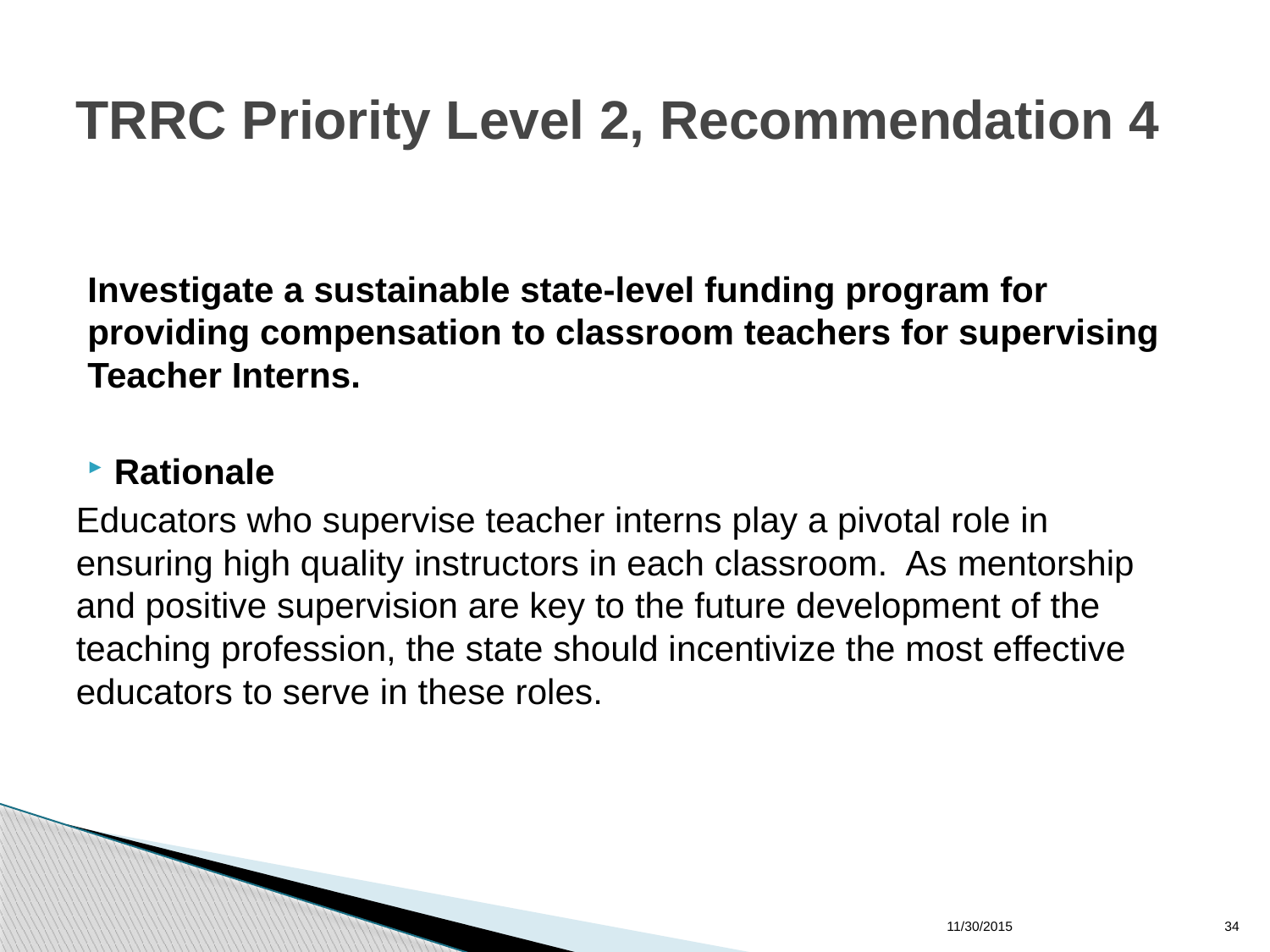

# TRRC Priority Level 2, Recommendation 4
Investigate a sustainable state-level funding program for providing compensation to classroom teachers for supervising Teacher Interns.

Rationale
Educators who supervise teacher interns play a pivotal role in ensuring high quality instructors in each classroom.  As mentorship and positive supervision are key to the future development of the teaching profession, the state should incentivize the most effective educators to serve in these roles.
11/30/2015
34